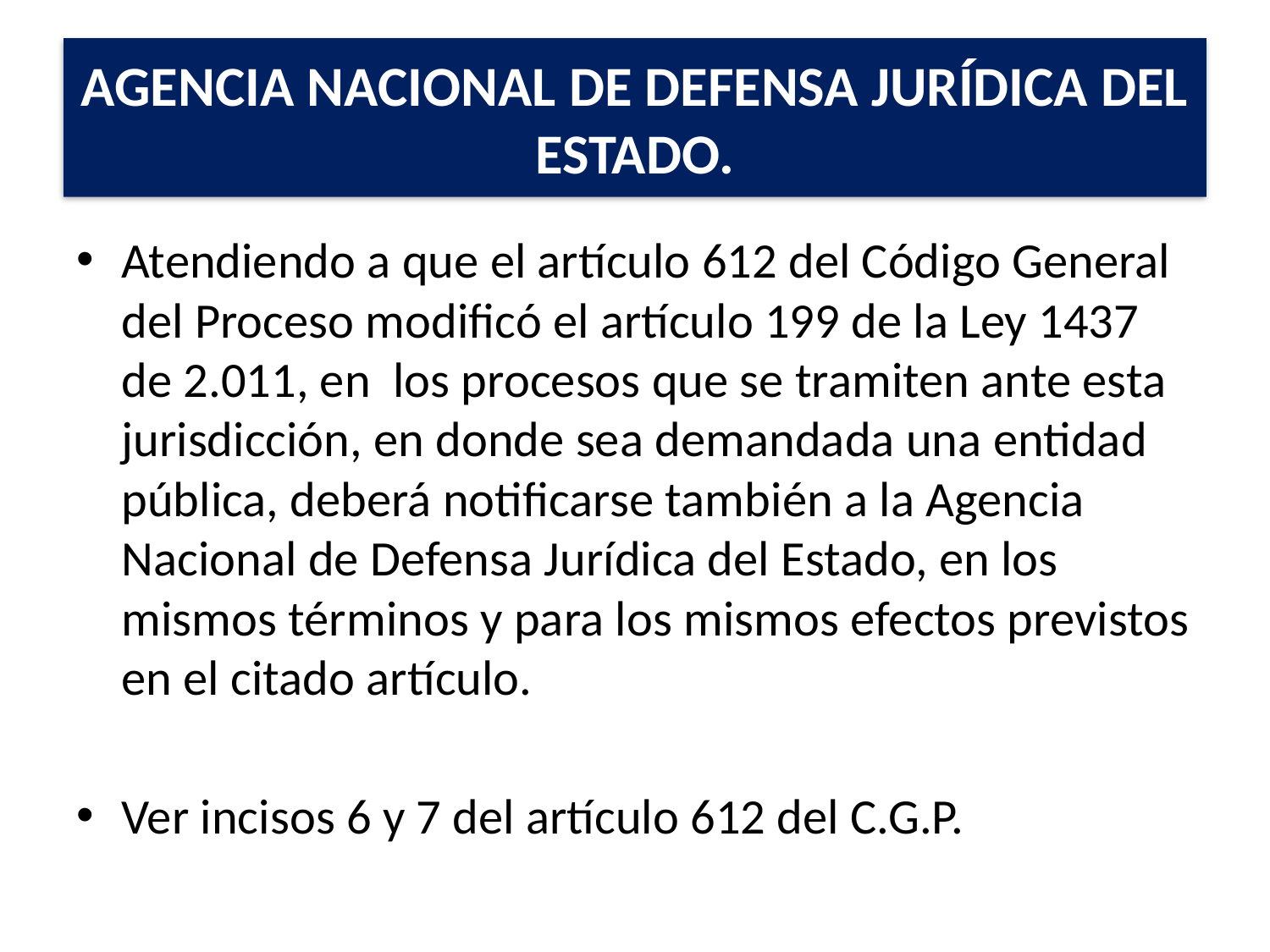

# AGENCIA NACIONAL DE DEFENSA JURÍDICA DEL ESTADO.
Atendiendo a que el artículo 612 del Código General del Proceso modificó el artículo 199 de la Ley 1437 de 2.011, en  los procesos que se tramiten ante esta jurisdicción, en donde sea demandada una entidad pública, deberá notificarse también a la Agencia Nacional de Defensa Jurídica del Estado, en los mismos términos y para los mismos efectos previstos en el citado artículo.

Ver incisos 6 y 7 del artículo 612 del C.G.P.